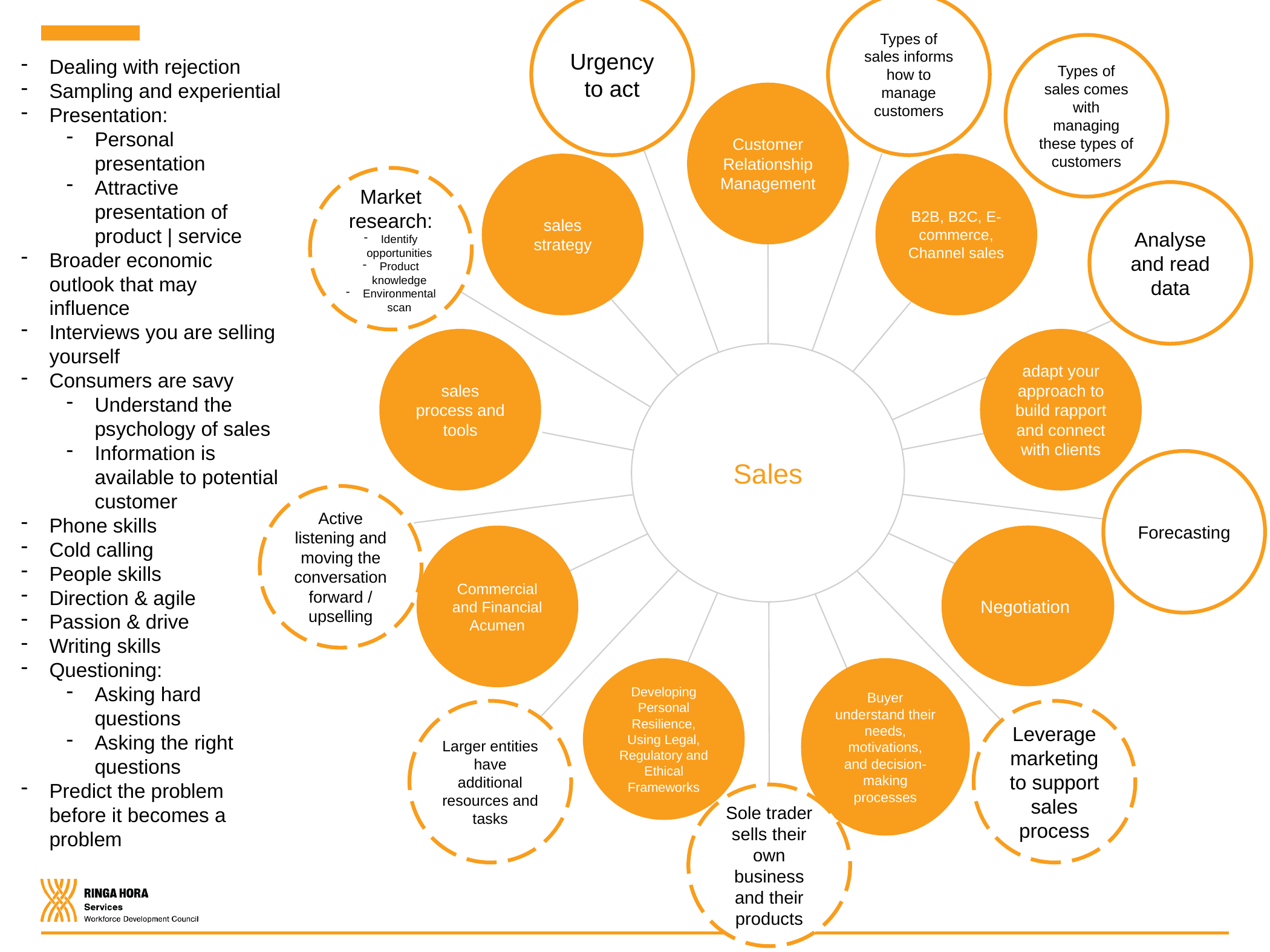

Urgency to act
Types of sales informs how to manage customers
Types of sales comes with managing these types of customers
Dealing with rejection
Sampling and experiential
Presentation:
Personal presentation
Attractive presentation of product | service
Broader economic outlook that may influence
Interviews you are selling yourself
Consumers are savy
Understand the psychology of sales
Information is available to potential customer
Phone skills
Cold calling
People skills
Direction & agile
Passion & drive
Writing skills
Questioning:
Asking hard questions
Asking the right questions
Predict the problem before it becomes a problem

Customer Relationship Management
sales strategy
B2B, B2C, E-commerce, Channel sales
Market research:
Identify opportunities
Product knowledge
Environmental scan
Analyse and read data
sales process and tools
adapt your approach to build rapport and connect with clients
Sales
Forecasting
Active listening and moving the conversation forward / upselling
Commercial and Financial Acumen
Negotiation
Buyer understand their needs, motivations, and decision-making processes
Developing Personal Resilience, Using Legal, Regulatory and Ethical Frameworks
Leverage marketing to support sales process
Larger entities have additional resources and tasks
Sole trader sells their own business and their products